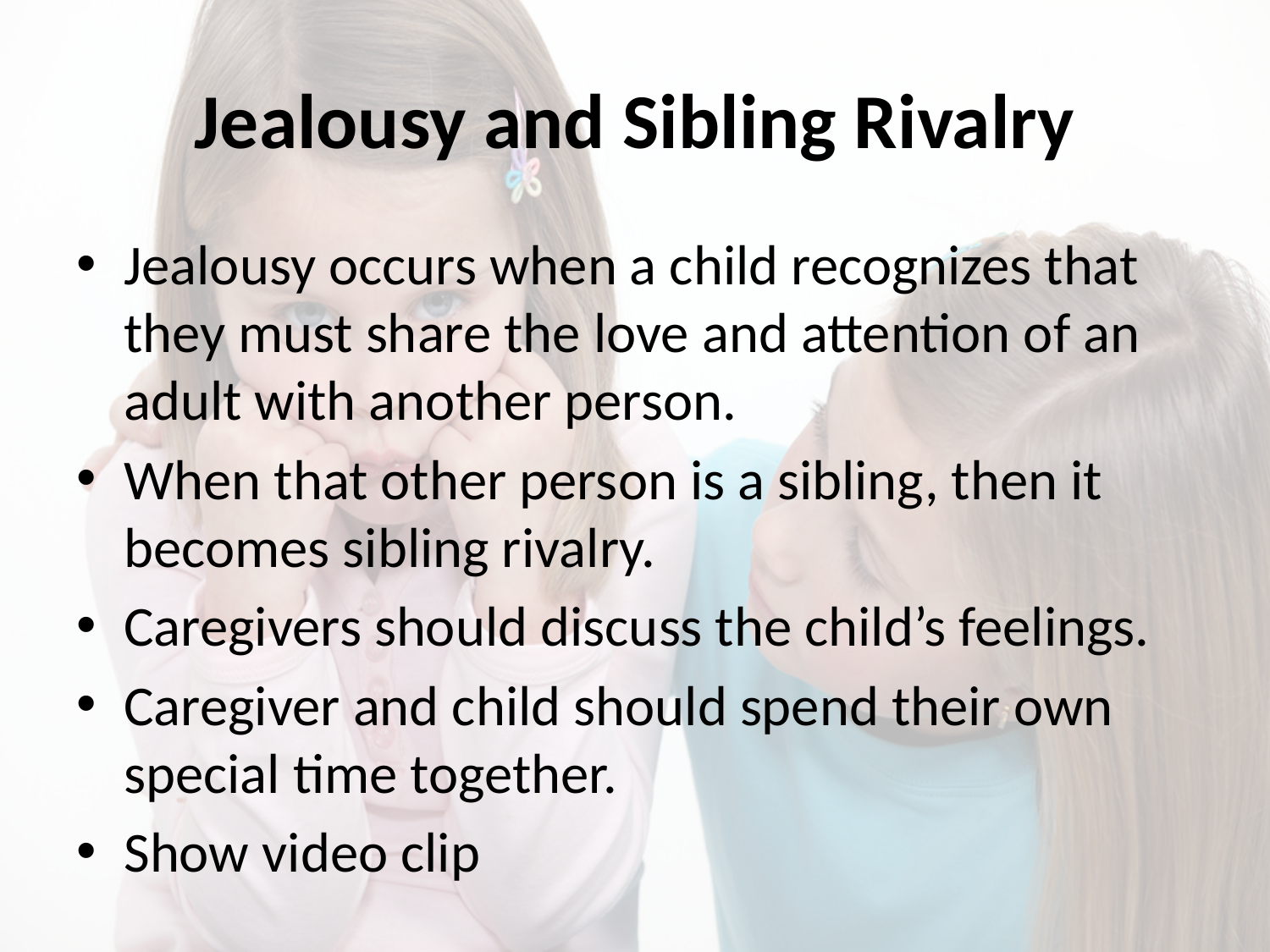

# Jealousy and Sibling Rivalry
Jealousy occurs when a child recognizes that they must share the love and attention of an adult with another person.
When that other person is a sibling, then it becomes sibling rivalry.
Caregivers should discuss the child’s feelings.
Caregiver and child should spend their own special time together.
Show video clip